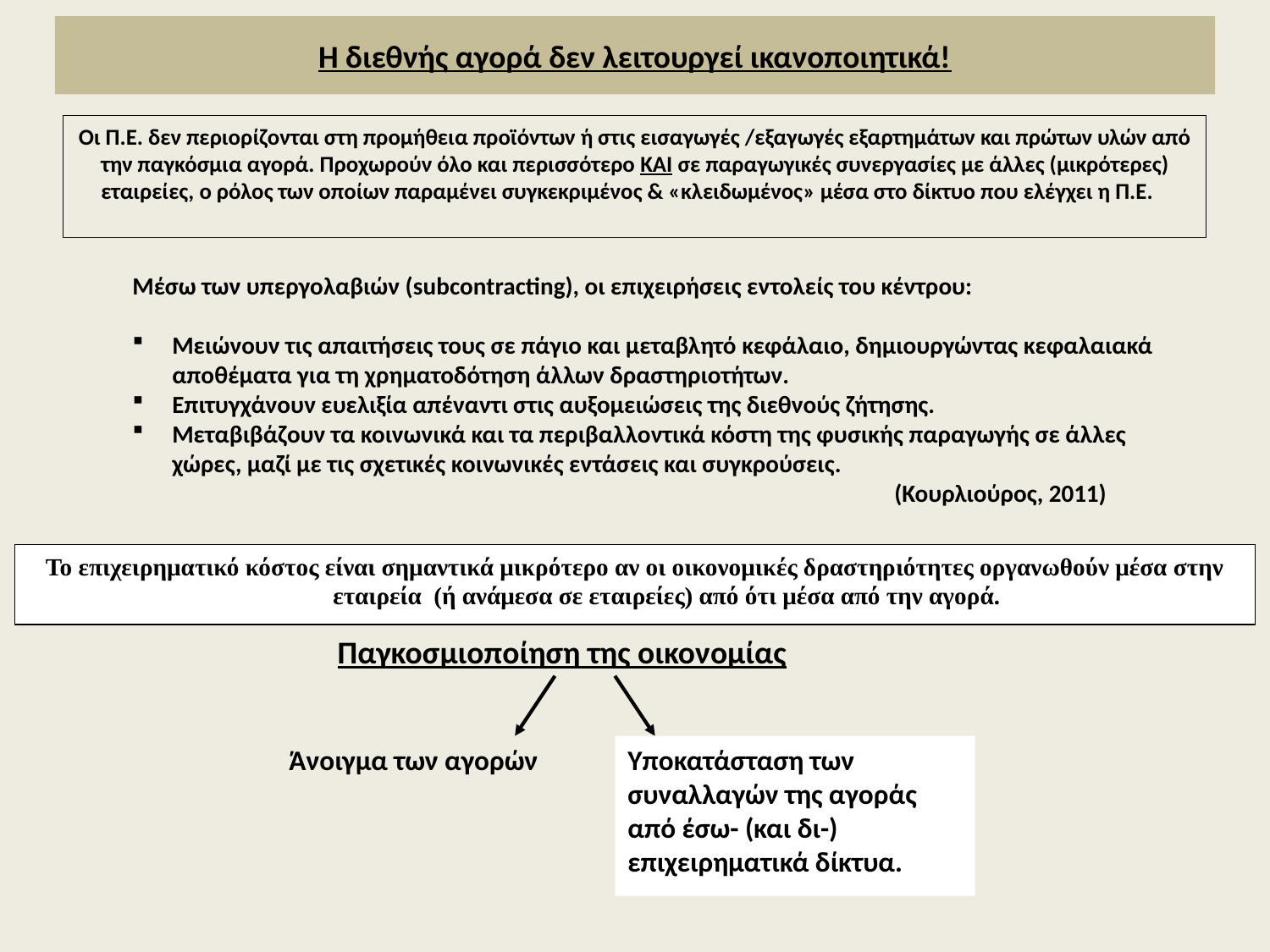

# Η διεθνής αγορά δεν λειτουργεί ικανοποιητικά!
Οι Π.Ε. δεν περιορίζονται στη προμήθεια προϊόντων ή στις εισαγωγές /εξαγωγές εξαρτημάτων και πρώτων υλών από την παγκόσμια αγορά. Προχωρούν όλο και περισσότερο ΚΑΙ σε παραγωγικές συνεργασίες με άλλες (μικρότερες) εταιρείες, ο ρόλος των οποίων παραμένει συγκεκριμένος & «κλειδωμένος» μέσα στο δίκτυο που ελέγχει η Π.Ε.
Μέσω των υπεργολαβιών (subcontracting), οι επιχειρήσεις εντολείς του κέντρου:

Μειώνουν τις απαιτήσεις τους σε πάγιο και μεταβλητό κεφάλαιο, δημιουργώντας κεφαλαιακά αποθέματα για τη χρηματοδότηση άλλων δραστηριοτήτων.
Επιτυγχάνουν ευελιξία απέναντι στις αυξομειώσεις της διεθνούς ζήτησης.
Μεταβιβάζουν τα κοινωνικά και τα περιβαλλοντικά κόστη της φυσικής παραγωγής σε άλλες χώρες, μαζί με τις σχετικές κοινωνικές εντάσεις και συγκρούσεις.
						(Κουρλιούρος, 2011)
Το επιχειρηματικό κόστος είναι σημαντικά μικρότερο αν οι οικονομικές δραστηριότητες οργανωθούν μέσα στην εταιρεία  (ή ανάμεσα σε εταιρείες) από ότι μέσα από την αγορά.

Παγκοσμιοποίηση της οικονομίας

Άνοιγμα των αγορών
Υποκατάσταση των συναλλαγών της αγοράς από έσω- (και δι-) επιχειρηματικά δίκτυα.